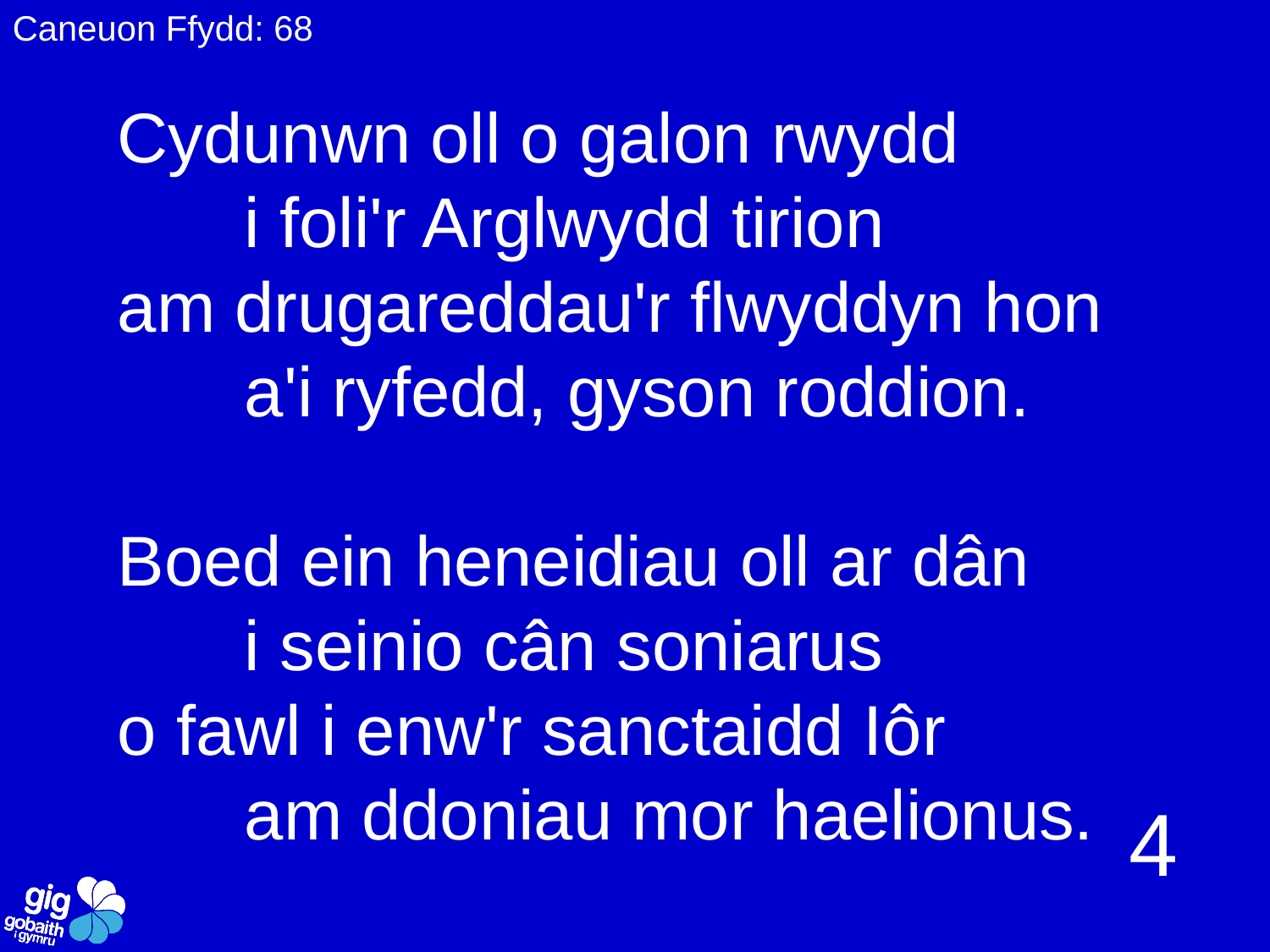

Caneuon Ffydd: 68

Cydunwn oll o galon rwydd
	i foli'r Arglwydd tirion
am drugareddau'r flwyddyn hon
	a'i ryfedd, gyson roddion.

Boed ein heneidiau oll ar dân
	i seinio cân soniarus
o fawl i enw'r sanctaidd Iôr
	am ddoniau mor haelionus.
4